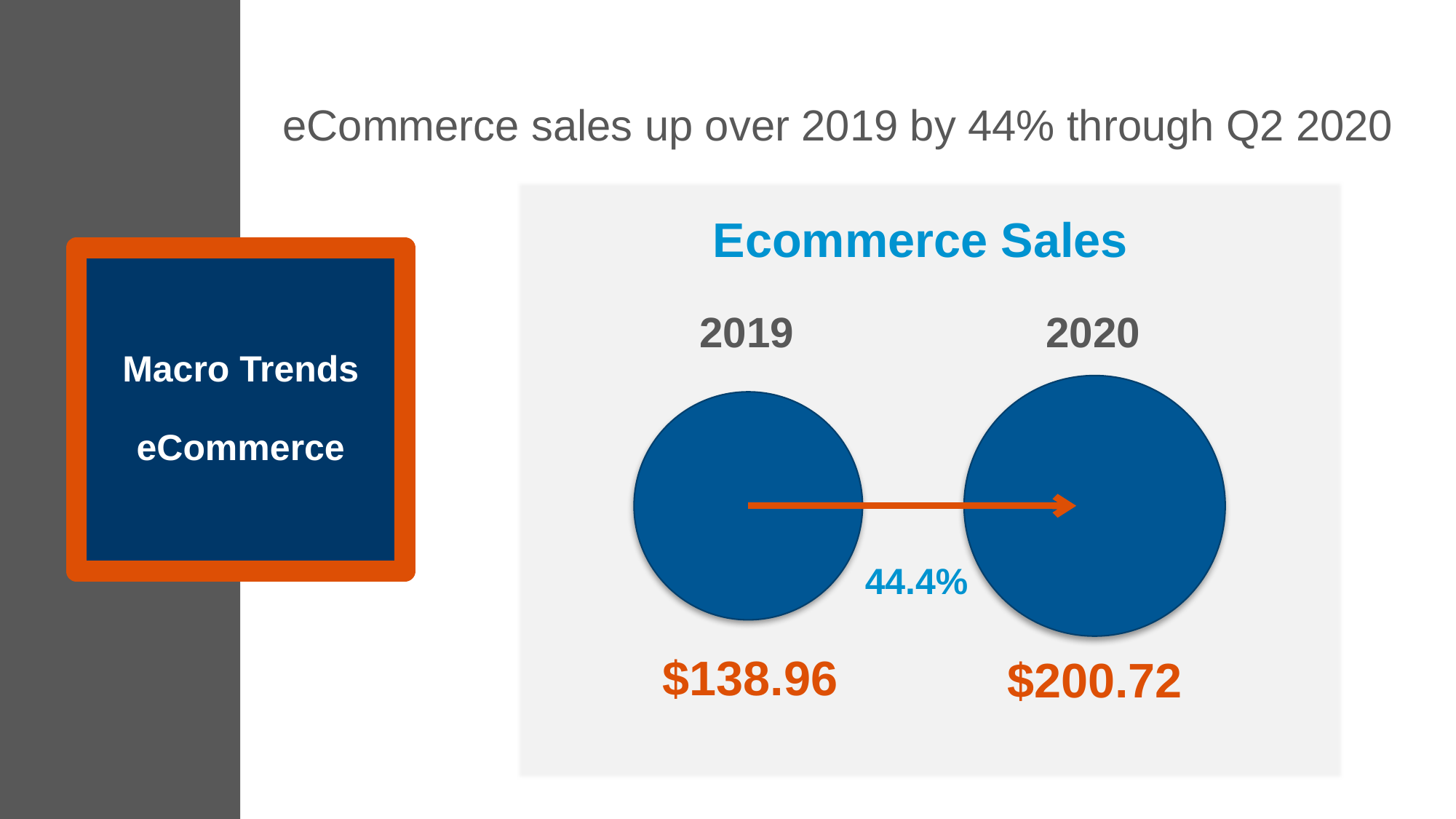

eCommerce sales up over 2019 by 44% through Q2 2020

Ecommerce Sales
# Macro Trends eCommerce
2019
2020

44.4%
$138.96
$200.72